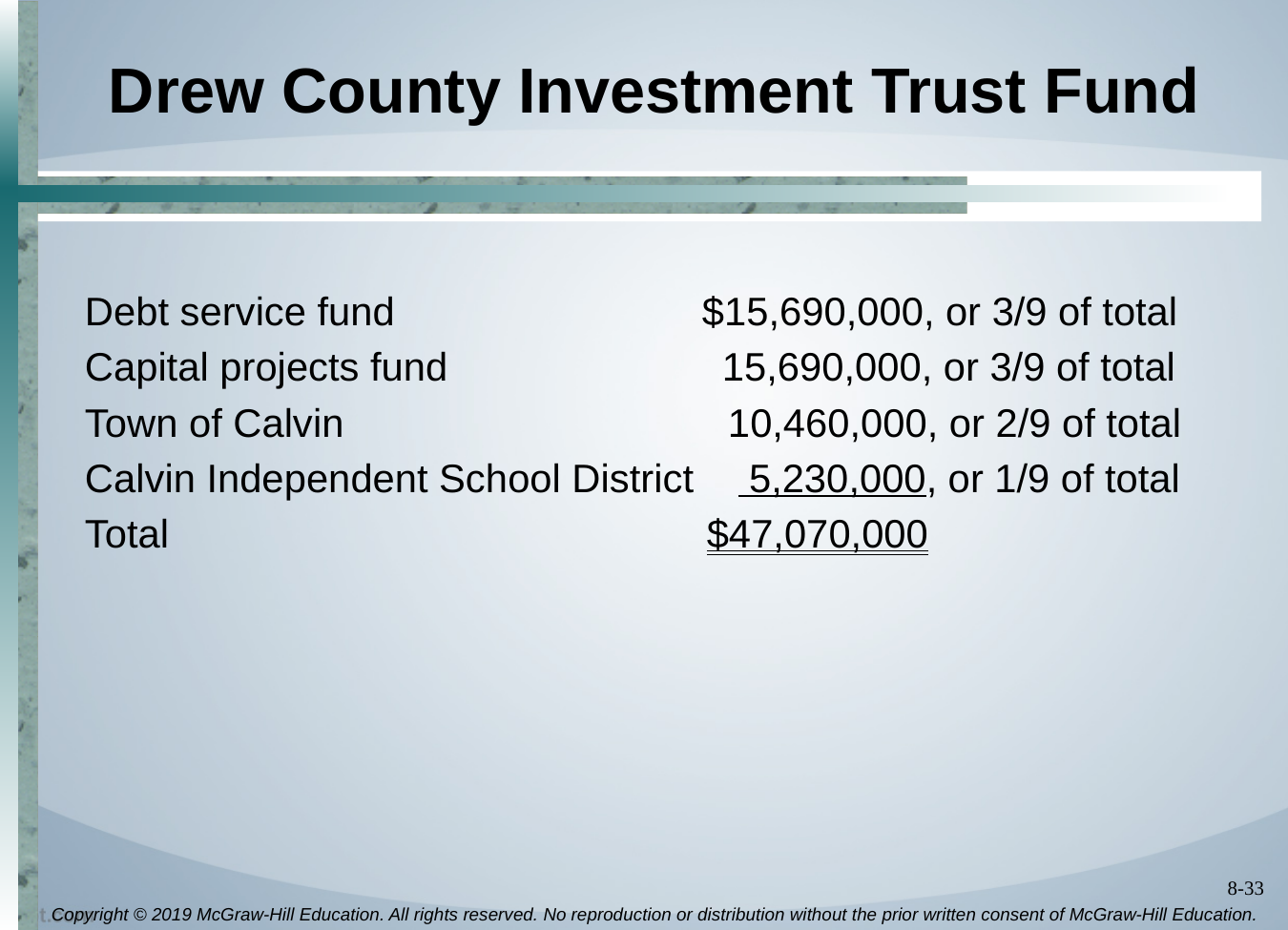

# Drew County Investment Trust Fund
Debt service fund                            $15,690,000, or 3/9 of total
Capital projects fund                         15,690,000, or 3/9 of total
Town of Calvin                                   10,460,000, or 2/9 of total
Calvin Independent School District     5,230,000, or 1/9 of total
Total                                                 $47,070,000